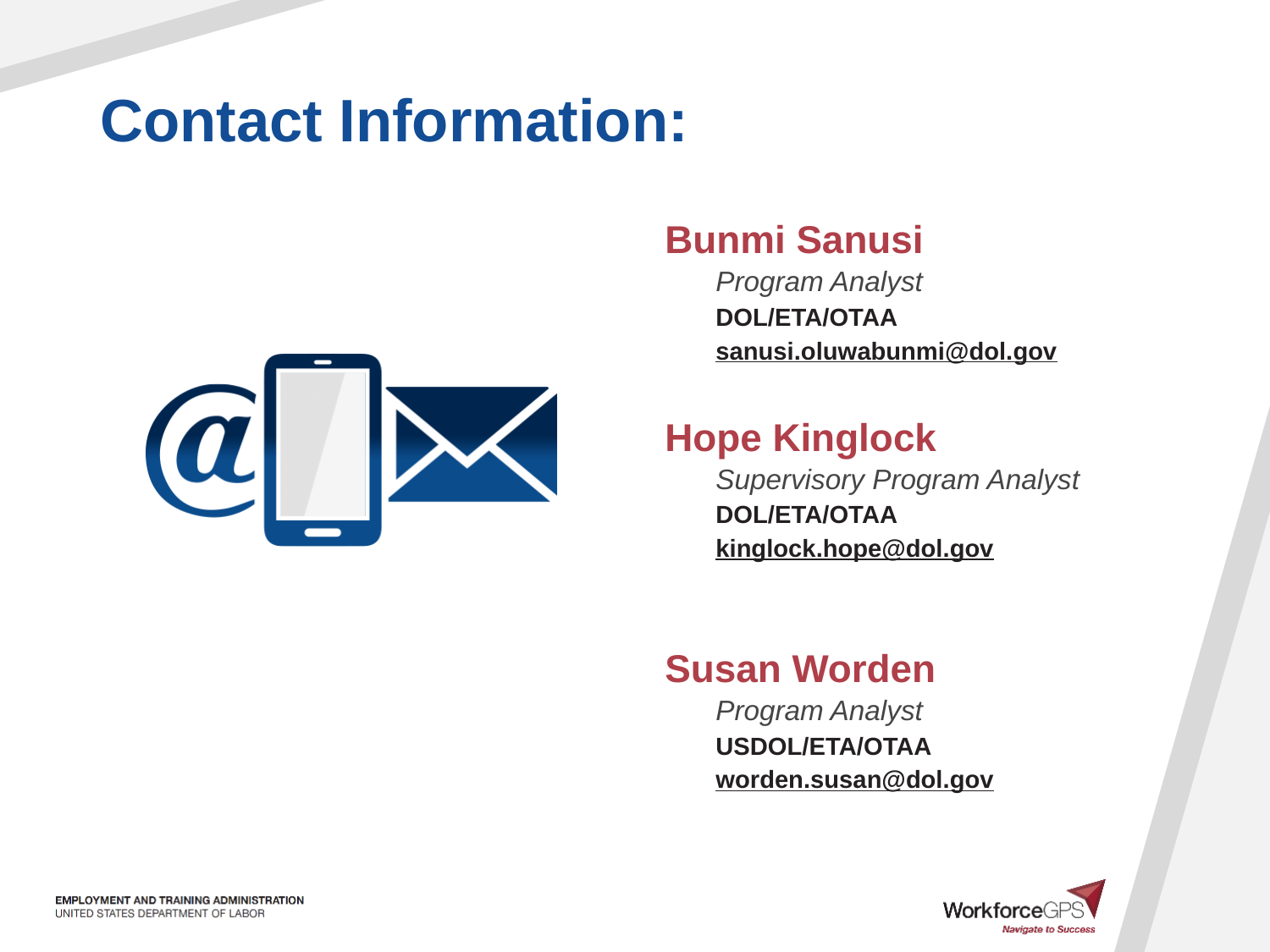

Bunmi Sanusi
Program Analyst
DOL/ETA/OTAA
sanusi.oluwabunmi@dol.gov
Hope Kinglock
Supervisory Program Analyst
DOL/ETA/OTAA
kinglock.hope@dol.gov

Susan Worden
Program Analyst
USDOL/ETA/OTAA
worden.susan@dol.gov